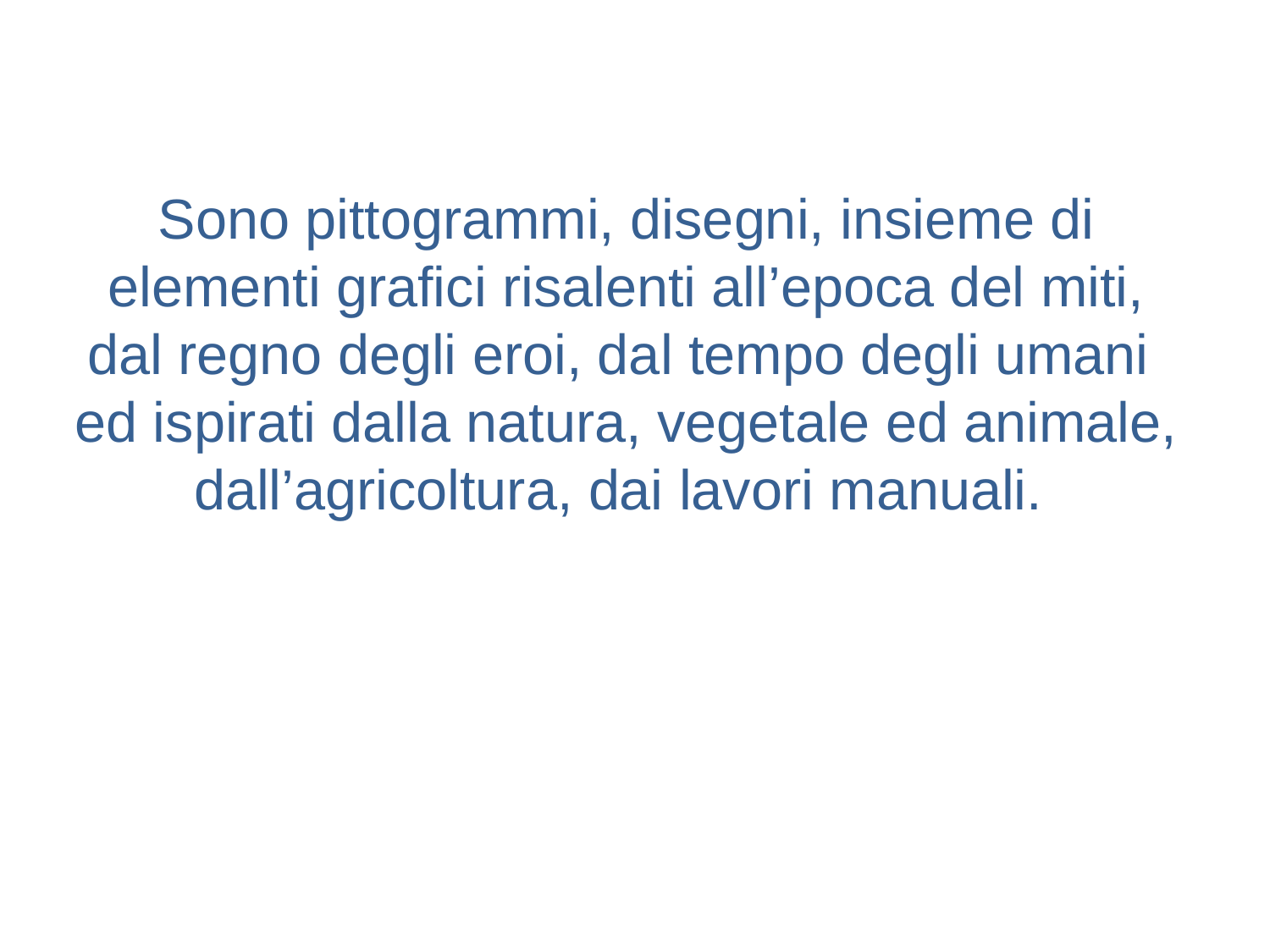

Sono pittogrammi, disegni, insieme di elementi grafici risalenti all’epoca del miti, dal regno degli eroi, dal tempo degli umani  ed ispirati dalla natura, vegetale ed animale, dall’agricoltura, dai lavori manuali.

Con gli ideogrammi hanno raffigurato questi concetti e trasformati in scrittura